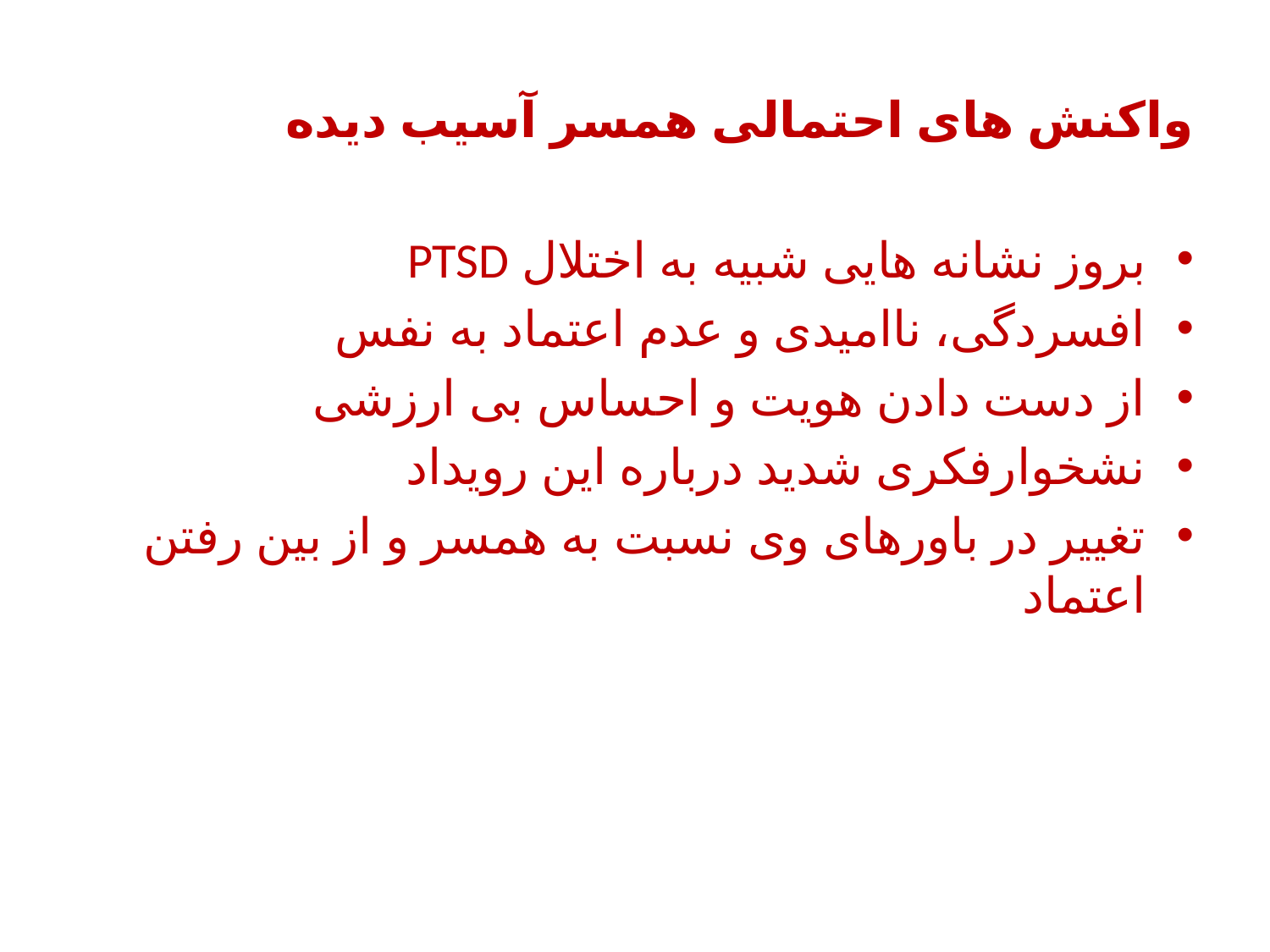

# واکنش های احتمالی همسر آسیب دیده
بروز نشانه هایی شبیه به اختلال PTSD
افسردگی، ناامیدی و عدم اعتماد به نفس
از دست دادن هویت و احساس بی ارزشی
نشخوارفکری شدید درباره این رویداد
تغییر در باورهای وی نسبت به همسر و از بین رفتن اعتماد